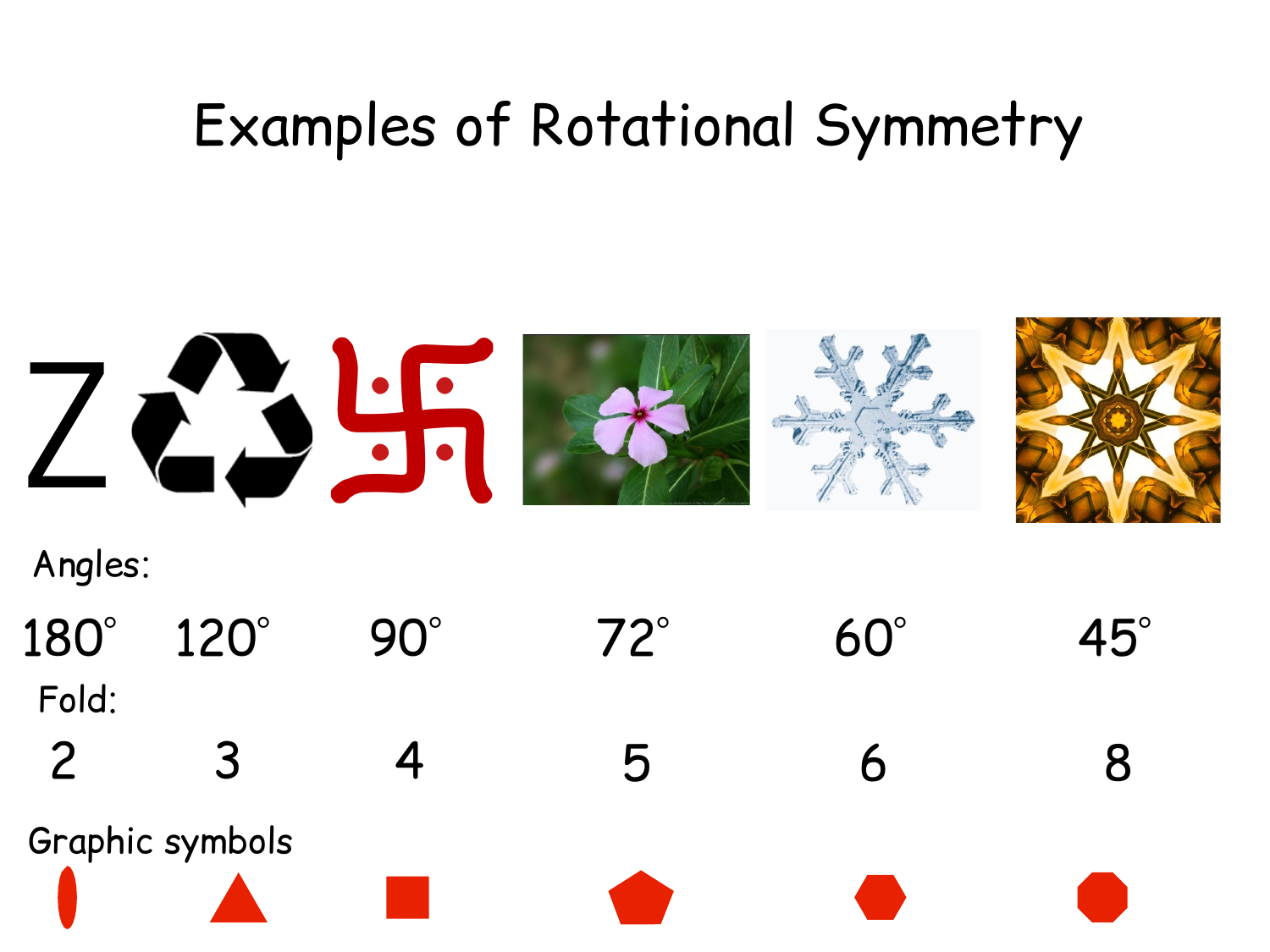

# Examples of Rotational Symmetry
Z
Angles:
180°	120°	90°
Fold:
2	3	4

72°

5
60°

6
45°

8
Graphic symbols